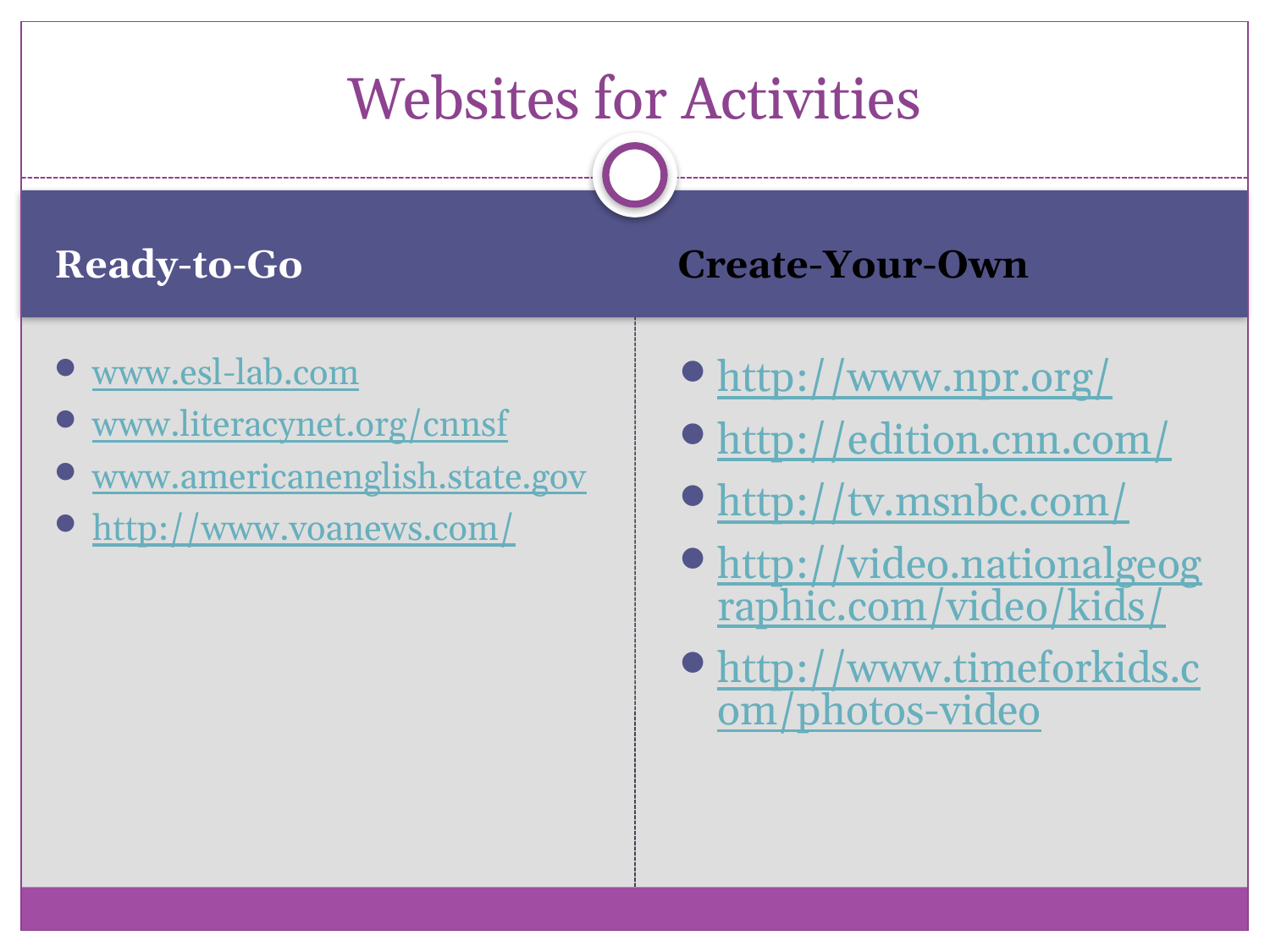

# Websites for Activities
Ready-to-Go
Create-Your-Own
www.esl-lab.com
www.literacynet.org/cnnsf
www.americanenglish.state.gov
http://www.voanews.com/

http://www.npr.org/
http://edition.cnn.com/
http://tv.msnbc.com/
http://video.nationalgeographic.com/video/kids/
http://www.timeforkids.com/photos-video